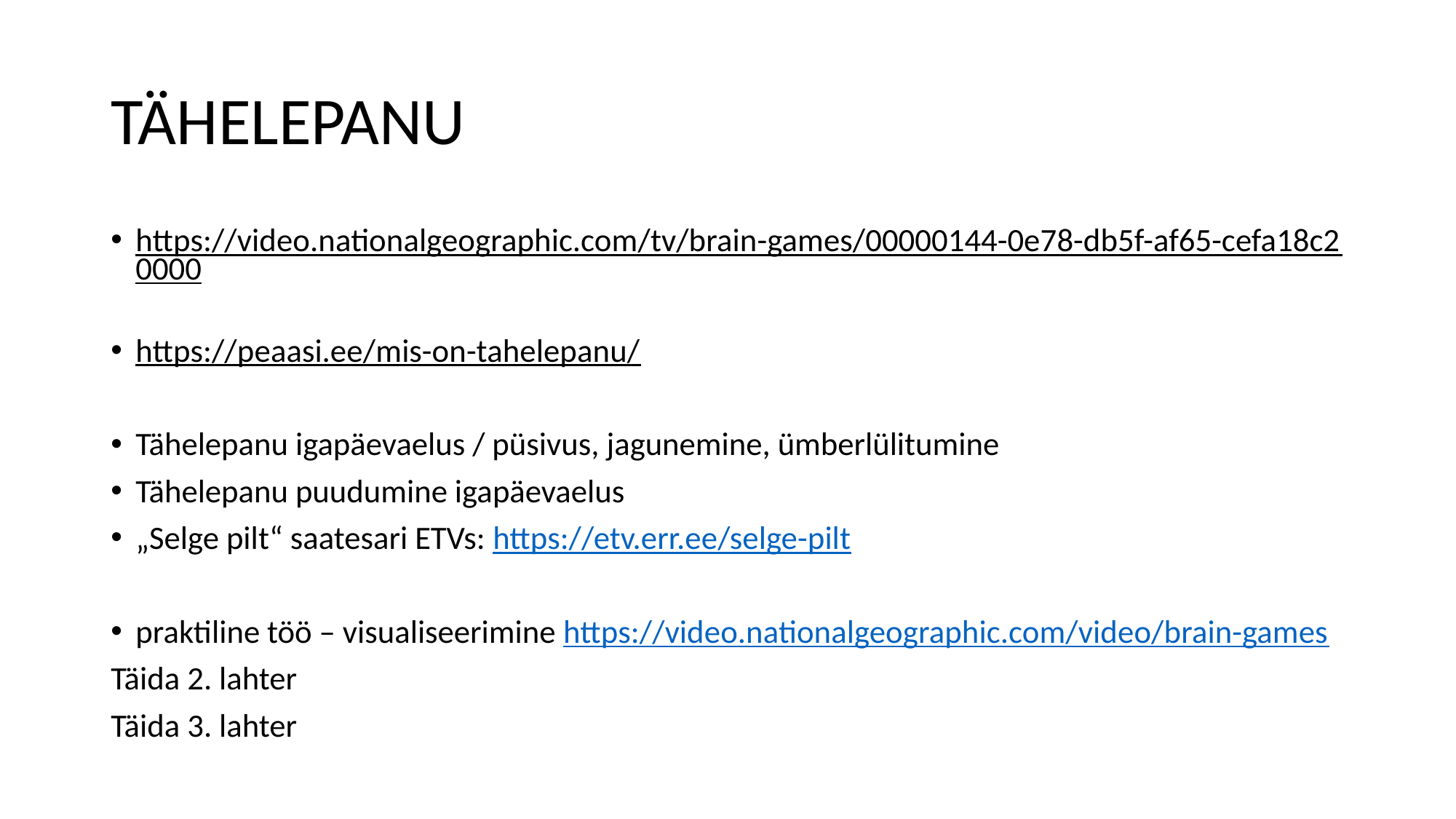

# TÄHELEPANU
https://video.nationalgeographic.com/tv/brain-games/00000144-0e78-db5f-af65-cefa18c20000
https://peaasi.ee/mis-on-tahelepanu/

Tähelepanu igapäevaelus / püsivus, jagunemine, ümberlülitumine
Tähelepanu puudumine igapäevaelus
„Selge pilt“ saatesari ETVs: https://etv.err.ee/selge-pilt

praktiline töö – visualiseerimine https://video.nationalgeographic.com/video/brain-games
Täida 2. lahter
Täida 3. lahter